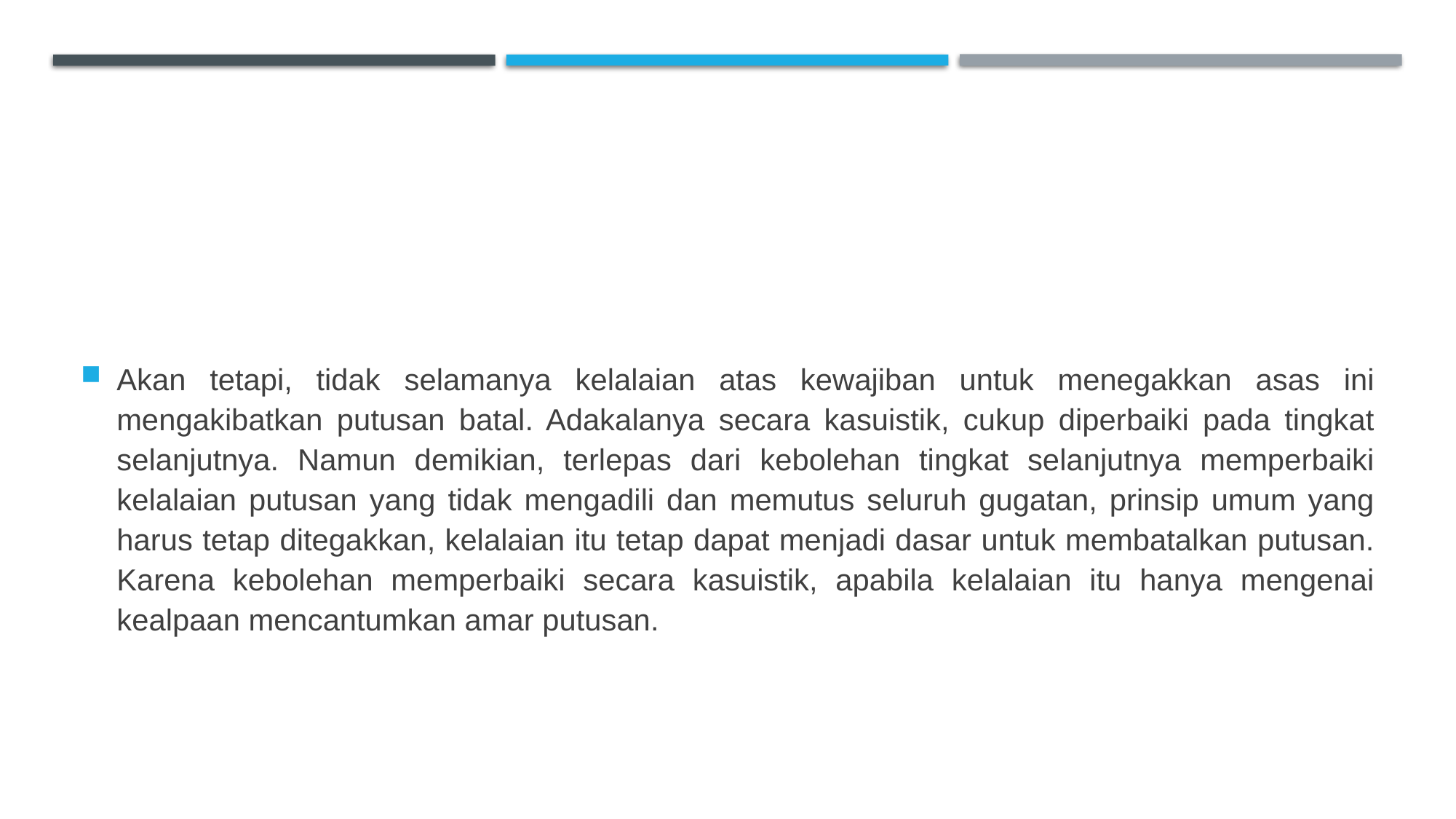

#
Akan tetapi, tidak selamanya kelalaian atas kewajiban untuk menegakkan asas ini mengakibatkan putusan batal. Adakalanya secara kasuistik, cukup diperbaiki pada tingkat selanjutnya. Namun demikian, terlepas dari kebolehan tingkat selanjutnya memperbaiki kelalaian putusan yang tidak mengadili dan memutus seluruh gugatan, prinsip umum yang harus tetap ditegakkan, kelalaian itu tetap dapat menjadi dasar untuk membatalkan putusan. Karena kebolehan memperbaiki secara kasuistik, apabila kelalaian itu hanya mengenai kealpaan mencantumkan amar putusan.